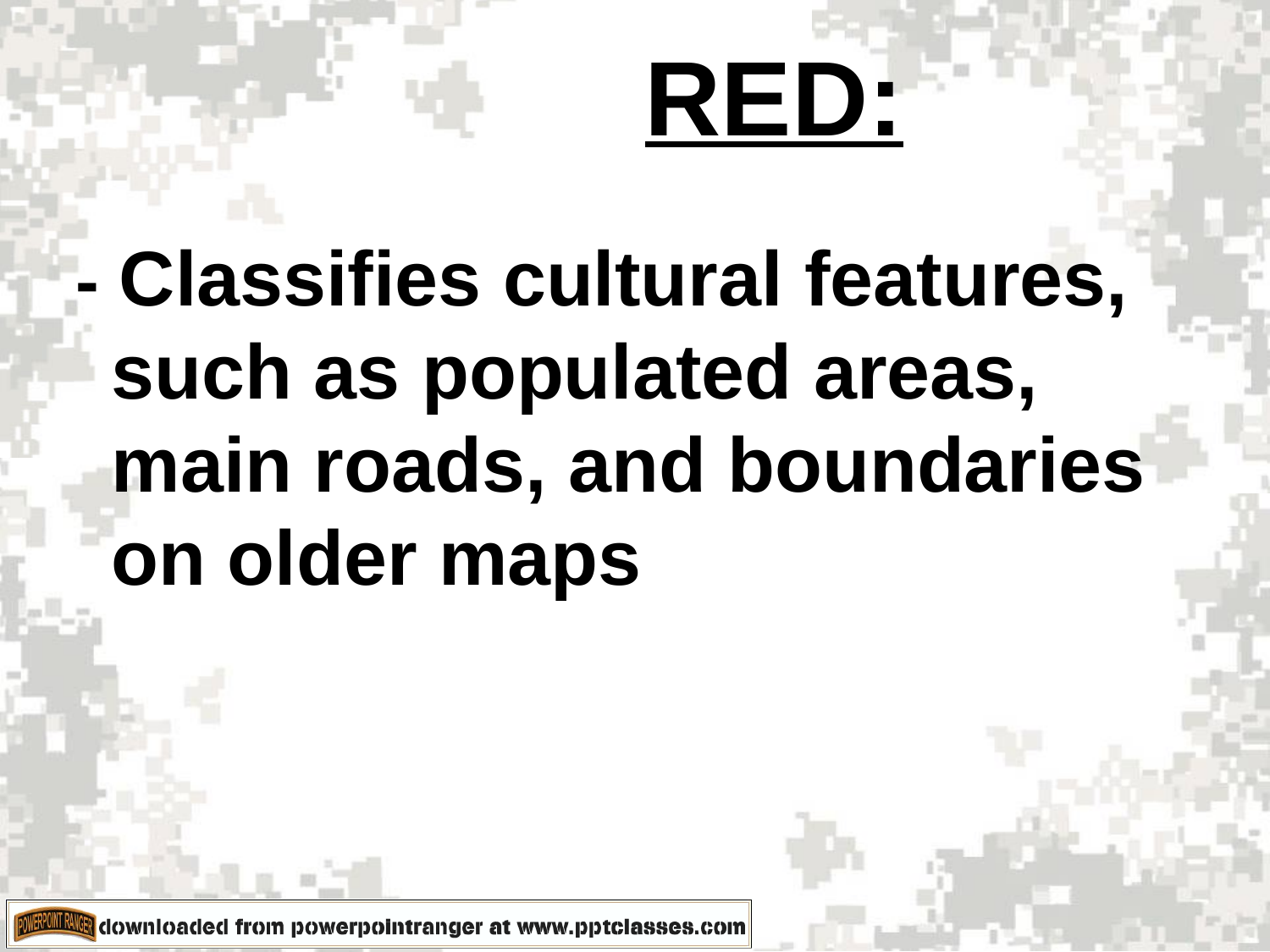

# RED:
- Classifies cultural features, such as populated areas, main roads, and boundaries on older maps